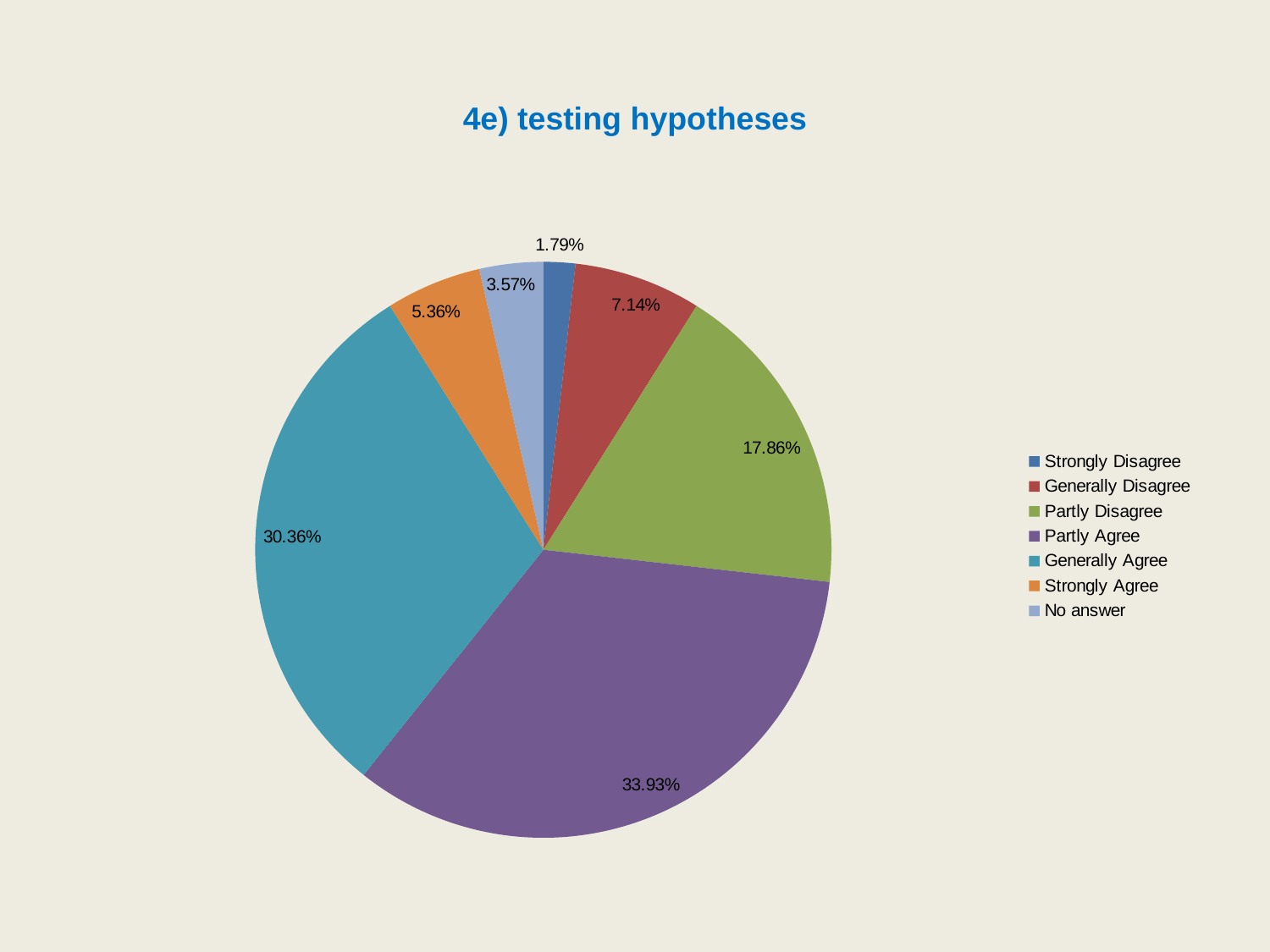

# 4e) testing hypotheses

### Chart

| Category |  |
|---|---|
| Strongly Disagree | 1.7857142857142856 |
| Generally Disagree | 7.142857142857142 |
| Partly Disagree | 17.857142857142858 |
| Partly Agree | 33.92857142857143 |
| Generally Agree | 30.357142857142854 |
| Strongly Agree | 5.357142857142857 |
| No answer | 3.571428571428571 |